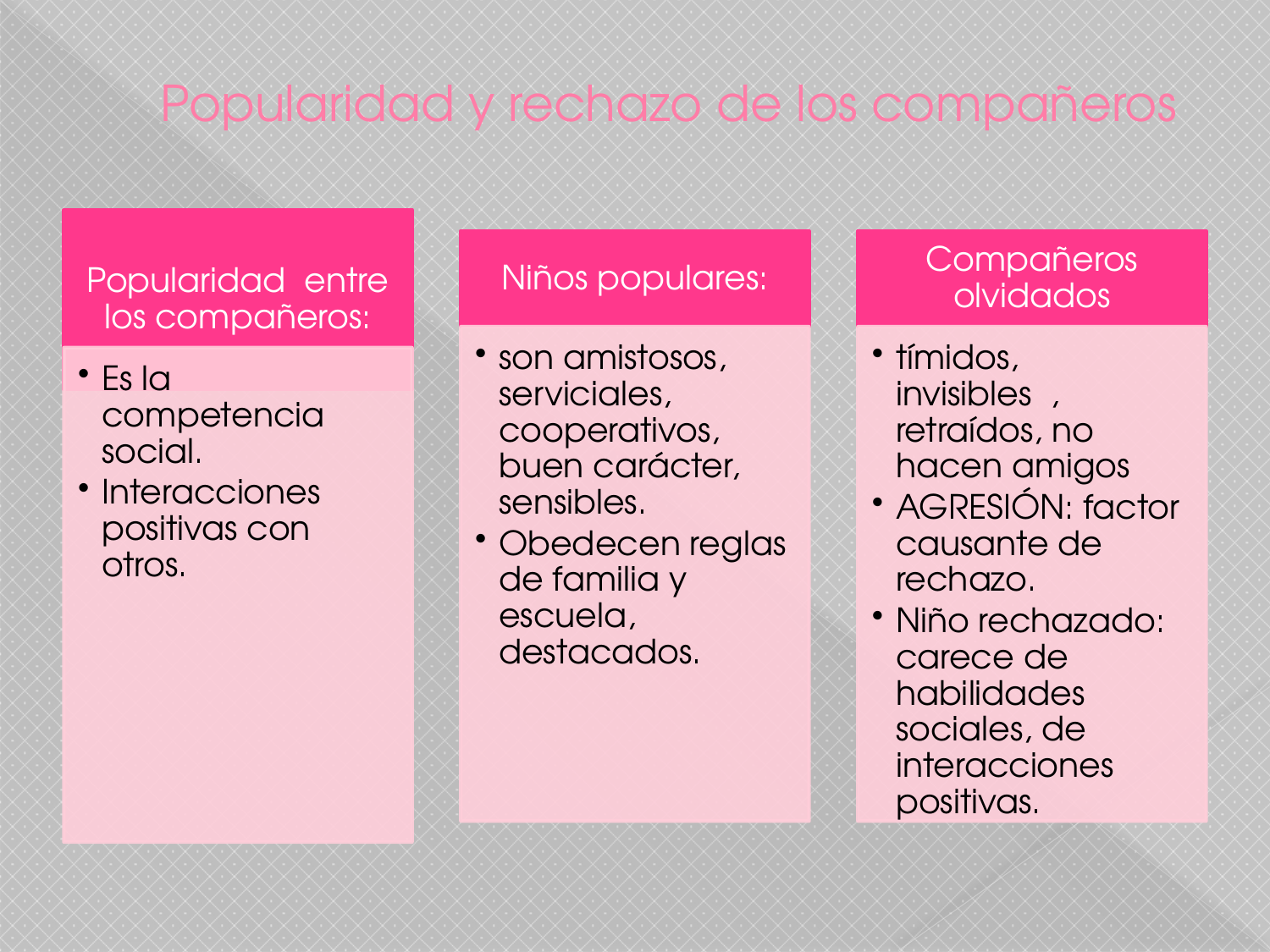

# Popularidad y rechazo de los compañeros
Popularidad  entre los compañeros:
Es la competencia social.
Interacciones positivas con otros.
Niños populares:
son amistosos, serviciales, cooperativos, buen carácter, sensibles.
Obedecen reglas de familia y escuela, destacados.
Compañeros olvidados
tímidos, invisibles  , retraídos, no hacen amigos
AGRESIÓN: factor causante de rechazo.
Niño rechazado: carece de habilidades sociales, de interacciones positivas.